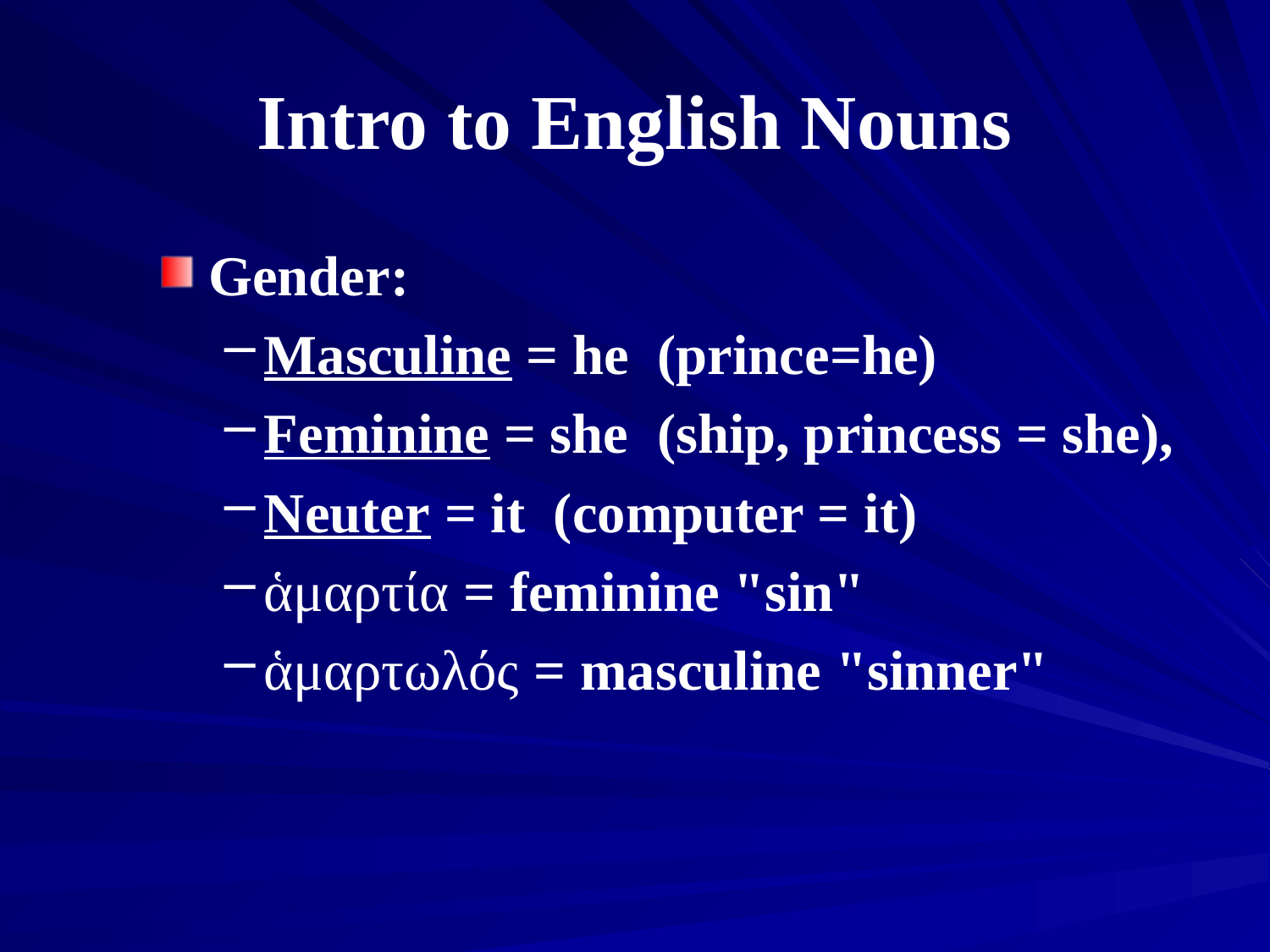

# Intro to English Nouns
Gender:
Masculine = he  (prince=he)
Feminine = she  (ship, princess = she),
Neuter = it  (computer = it)
ἁμαρτία = feminine "sin"
ἁμαρτωλός = masculine "sinner"